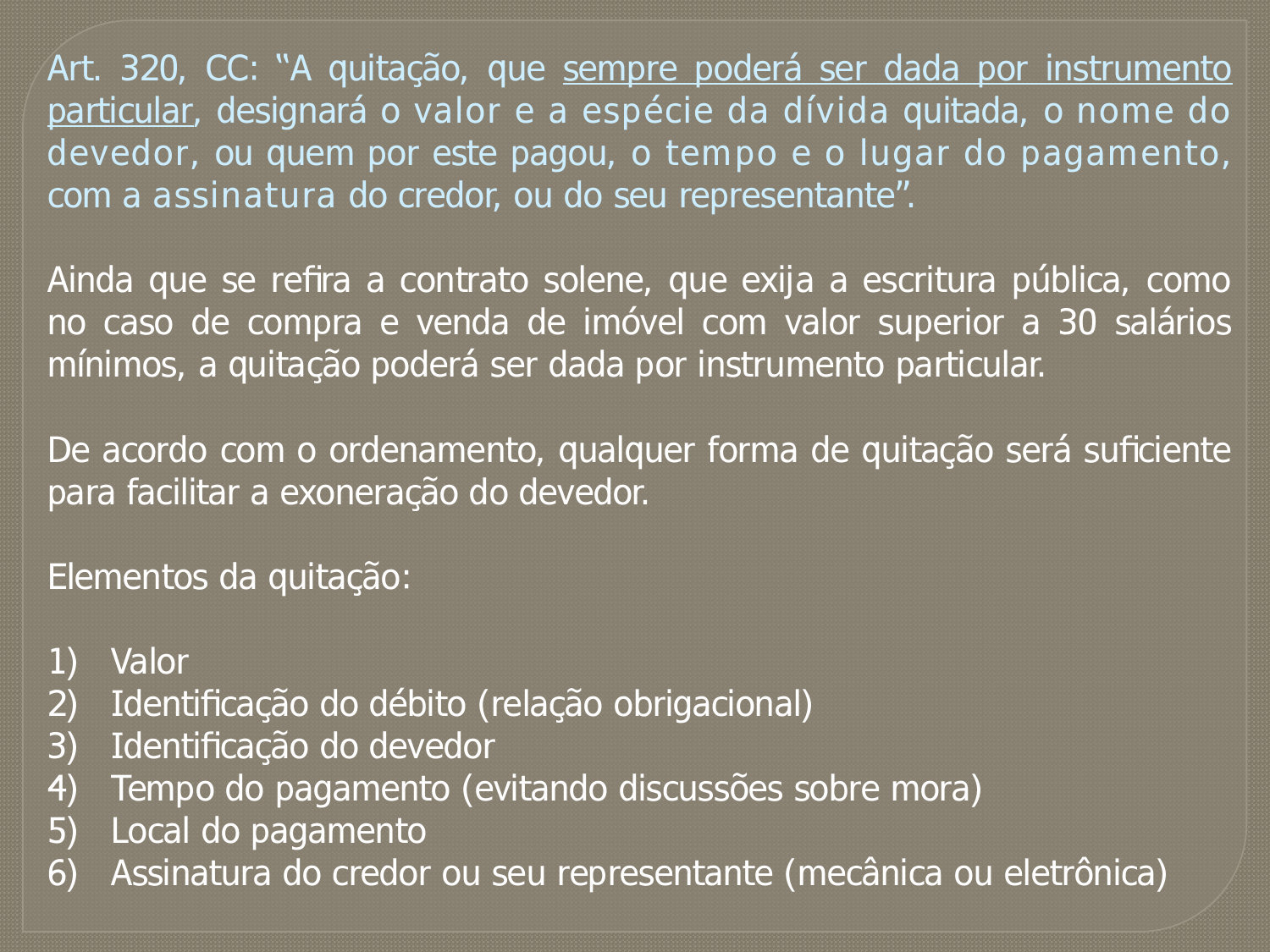

Art. 320, CC: “A quitação, que sempre poderá ser dada por instrumento particular, designará o valor e a espécie da dívida quitada, o nome do devedor, ou quem por este pagou, o tempo e o lugar do pagamento, com a assinatura do credor, ou do seu representante”.

Ainda que se refira a contrato solene, que exija a escritura pública, como no caso de compra e venda de imóvel com valor superior a 30 salários mínimos, a quitação poderá ser dada por instrumento particular.

De acordo com o ordenamento, qualquer forma de quitação será suficiente para facilitar a exoneração do devedor.

Elementos da quitação:

Valor
Identificação do débito (relação obrigacional)
Identificação do devedor
Tempo do pagamento (evitando discussões sobre mora)
Local do pagamento
Assinatura do credor ou seu representante (mecânica ou eletrônica)